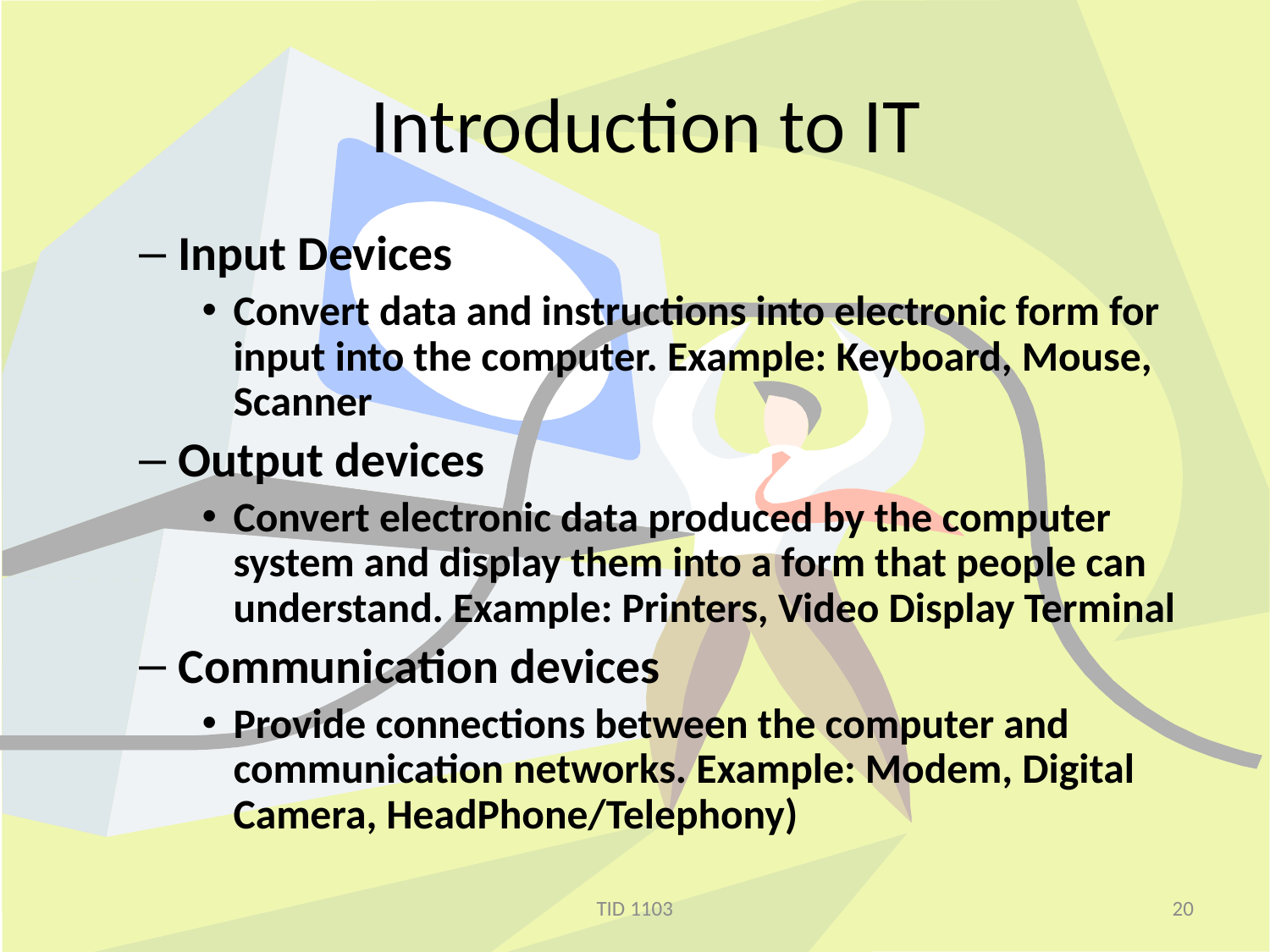

# Introduction to IT
Input Devices
Convert data and instructions into electronic form for input into the computer. Example: Keyboard, Mouse, Scanner
Output devices
Convert electronic data produced by the computer system and display them into a form that people can understand. Example: Printers, Video Display Terminal
Communication devices
Provide connections between the computer and communication networks. Example: Modem, Digital Camera, HeadPhone/Telephony)
TID 1103
20